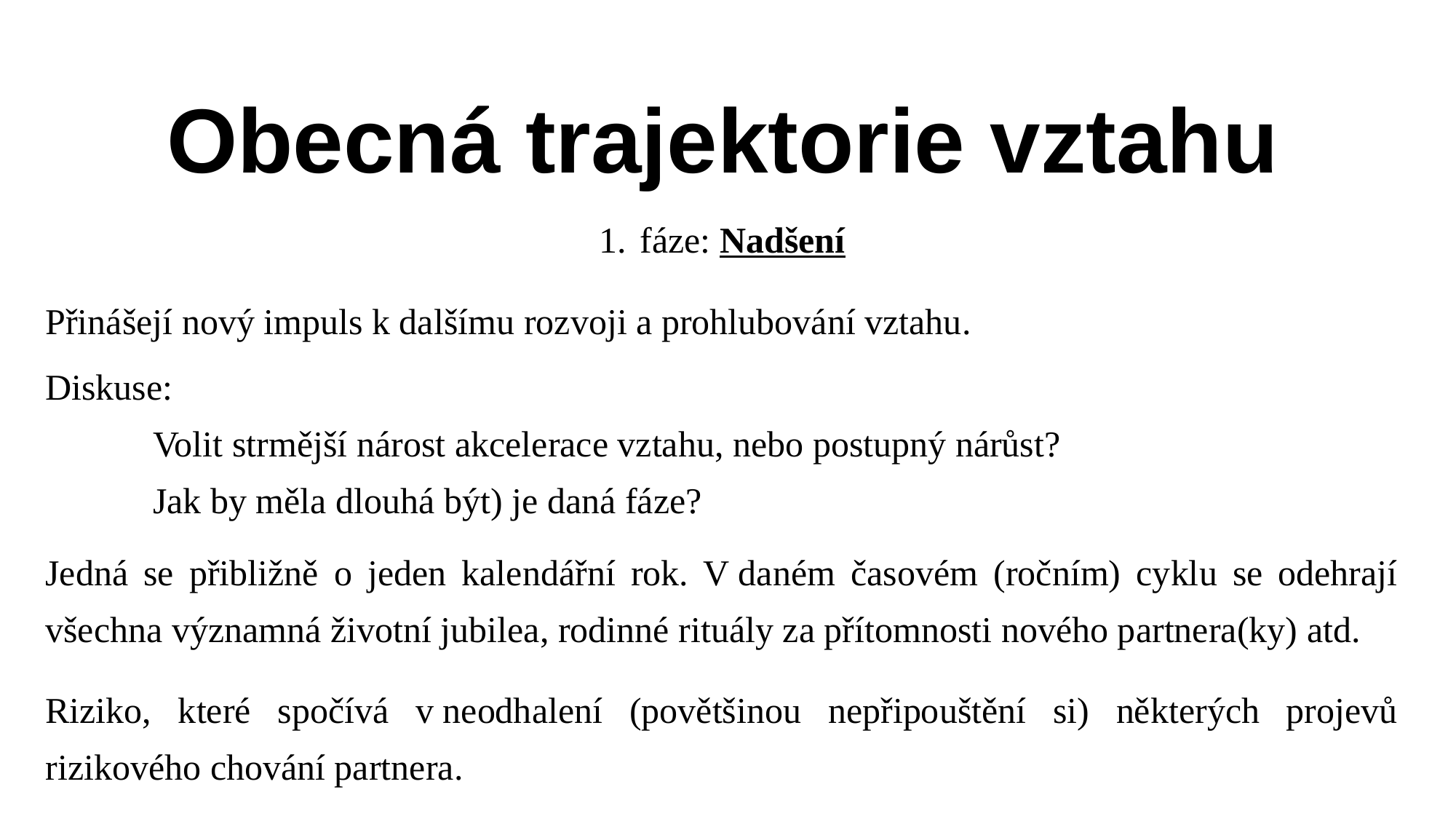

# Obecná trajektorie vztahu
fáze: Nadšení
Přinášejí nový impuls k dalšímu rozvoji a prohlubování vztahu.
Diskuse:
Volit strmější nárost akcelerace vztahu, nebo postupný nárůst?
Jak by měla dlouhá být) je daná fáze?
Jedná se přibližně o jeden kalendářní rok. V daném časovém (ročním) cyklu se odehrají všechna významná životní jubilea, rodinné rituály za přítomnosti nového partnera(ky) atd.
Riziko, které spočívá v neodhalení (povětšinou nepřipouštění si) některých projevů rizikového chování partnera.